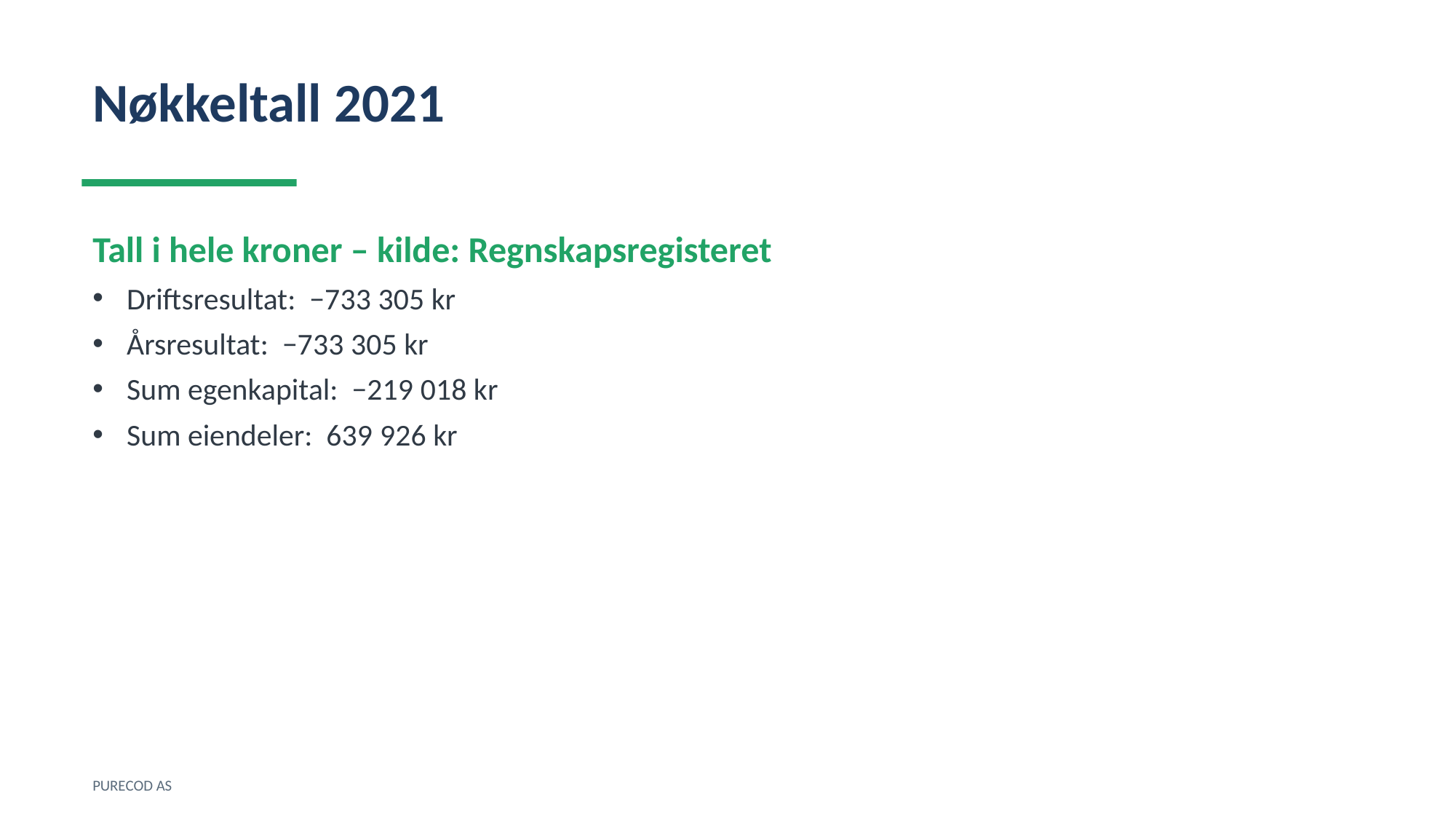

Nøkkeltall 2021

Tall i hele kroner – kilde: Regnskapsregisteret
Driftsresultat:  −733 305 kr
Årsresultat:  −733 305 kr
Sum egenkapital:  −219 018 kr
Sum eiendeler:  639 926 kr
PURECOD AS